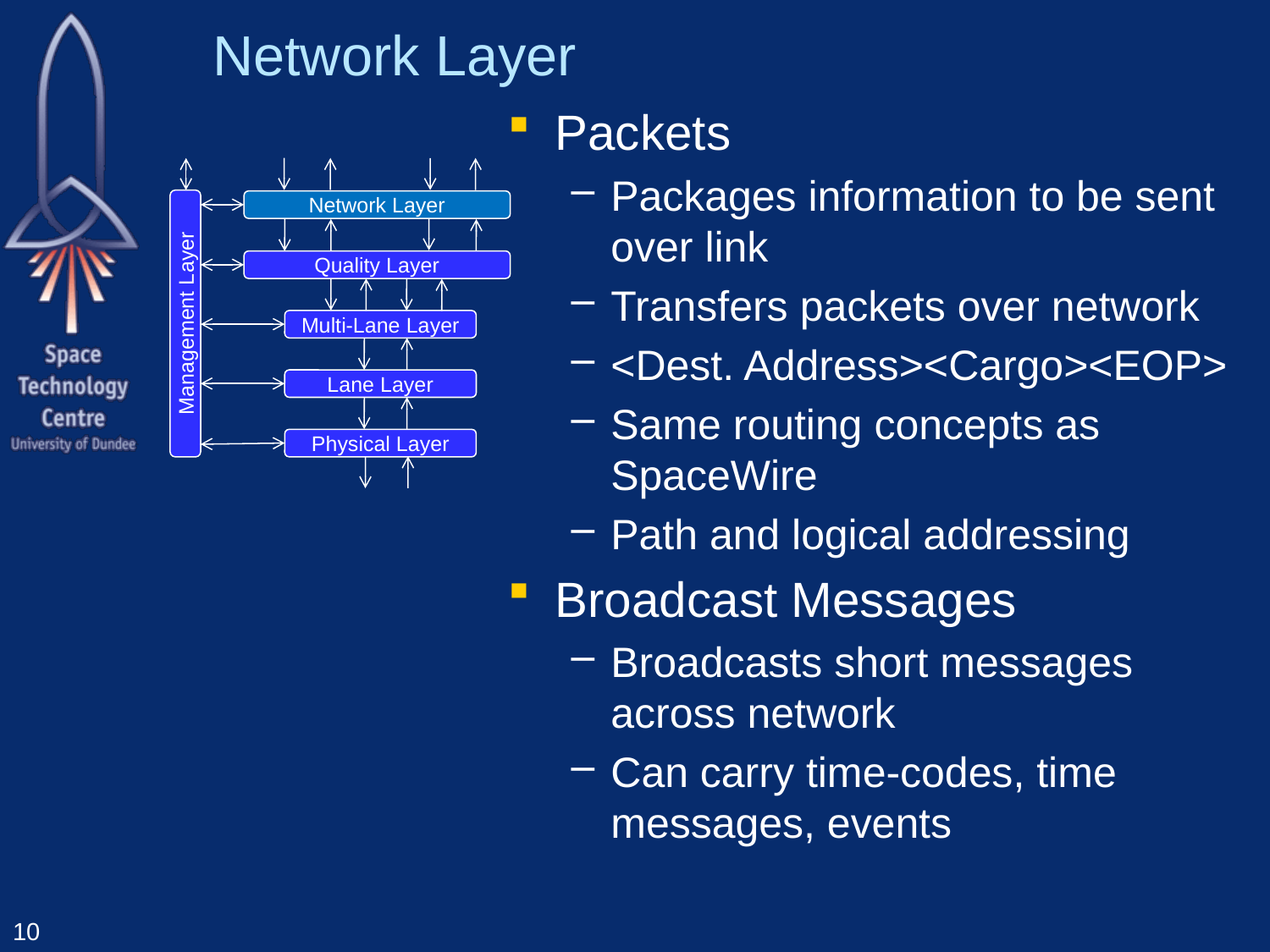

# Network Layer
Packets
Packages information to be sent over link
Transfers packets over network
<Dest. Address><Cargo><EOP>
Same routing concepts as SpaceWire
Path and logical addressing
Broadcast Messages
Broadcasts short messages across network
Can carry time-codes, time messages, events
Network Layer
Quality Layer
Management Layer
Multi-Lane Layer
Lane Layer
Physical Layer
10